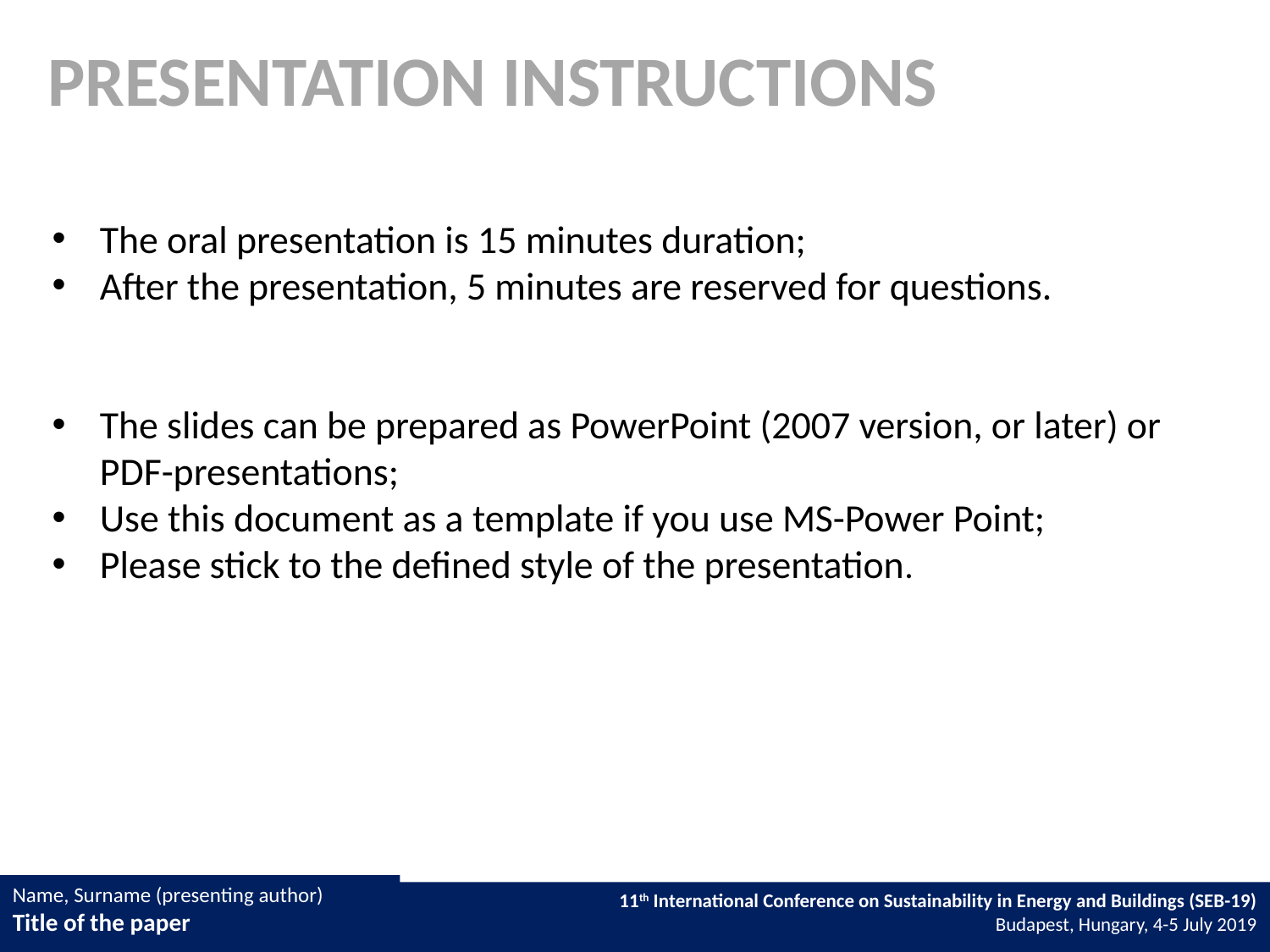

PRESENTATION INSTRUCTIONS
The oral presentation is 15 minutes duration;
After the presentation, 5 minutes are reserved for questions.

The slides can be prepared as PowerPoint (2007 version, or later) or PDF-presentations;
Use this document as a template if you use MS-Power Point;
Please stick to the defined style of the presentation.

Name, Surname (presenting author)
Title of the paper